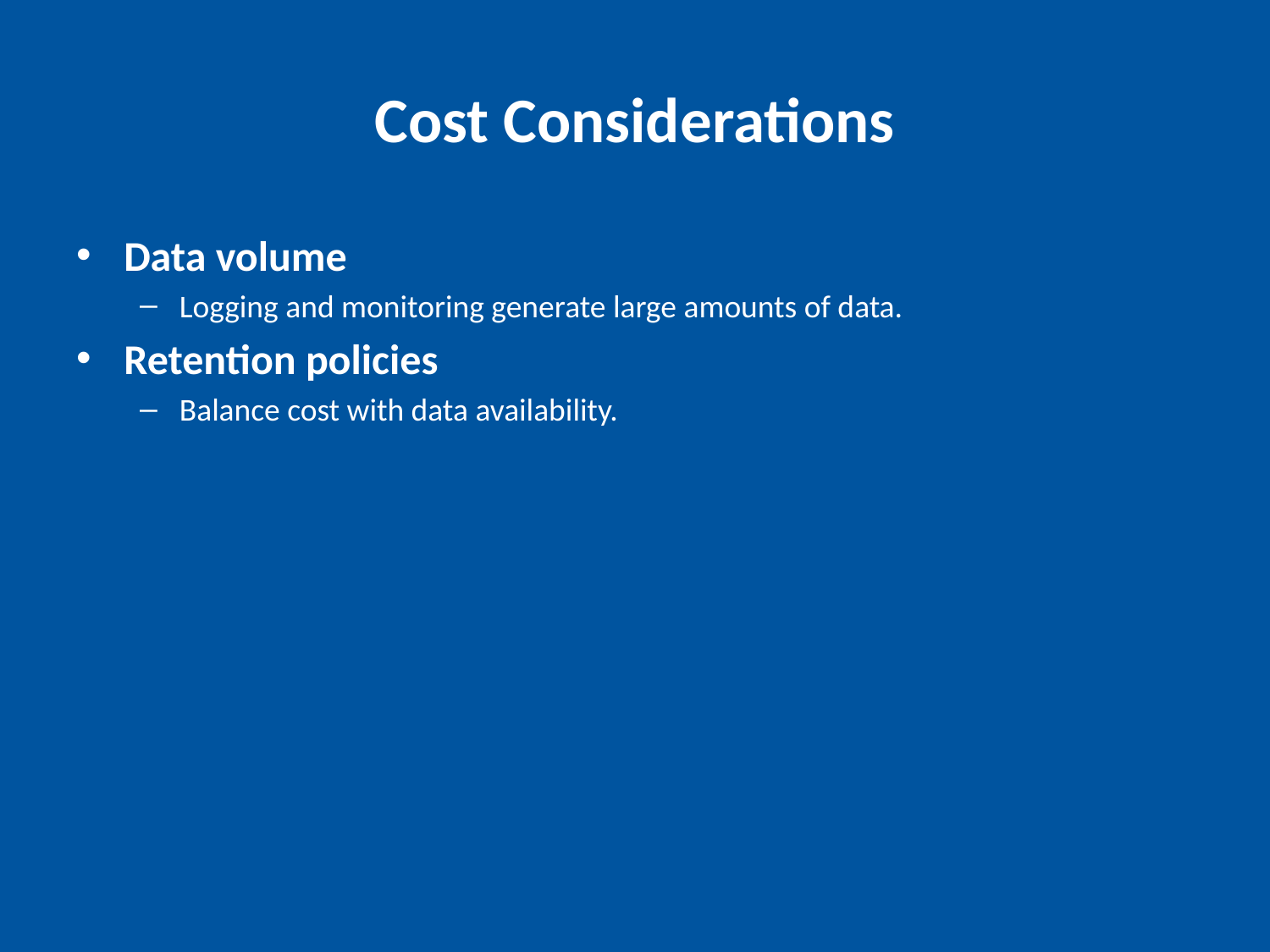

# Cost Considerations
Data volume
Logging and monitoring generate large amounts of data.
Retention policies
Balance cost with data availability.